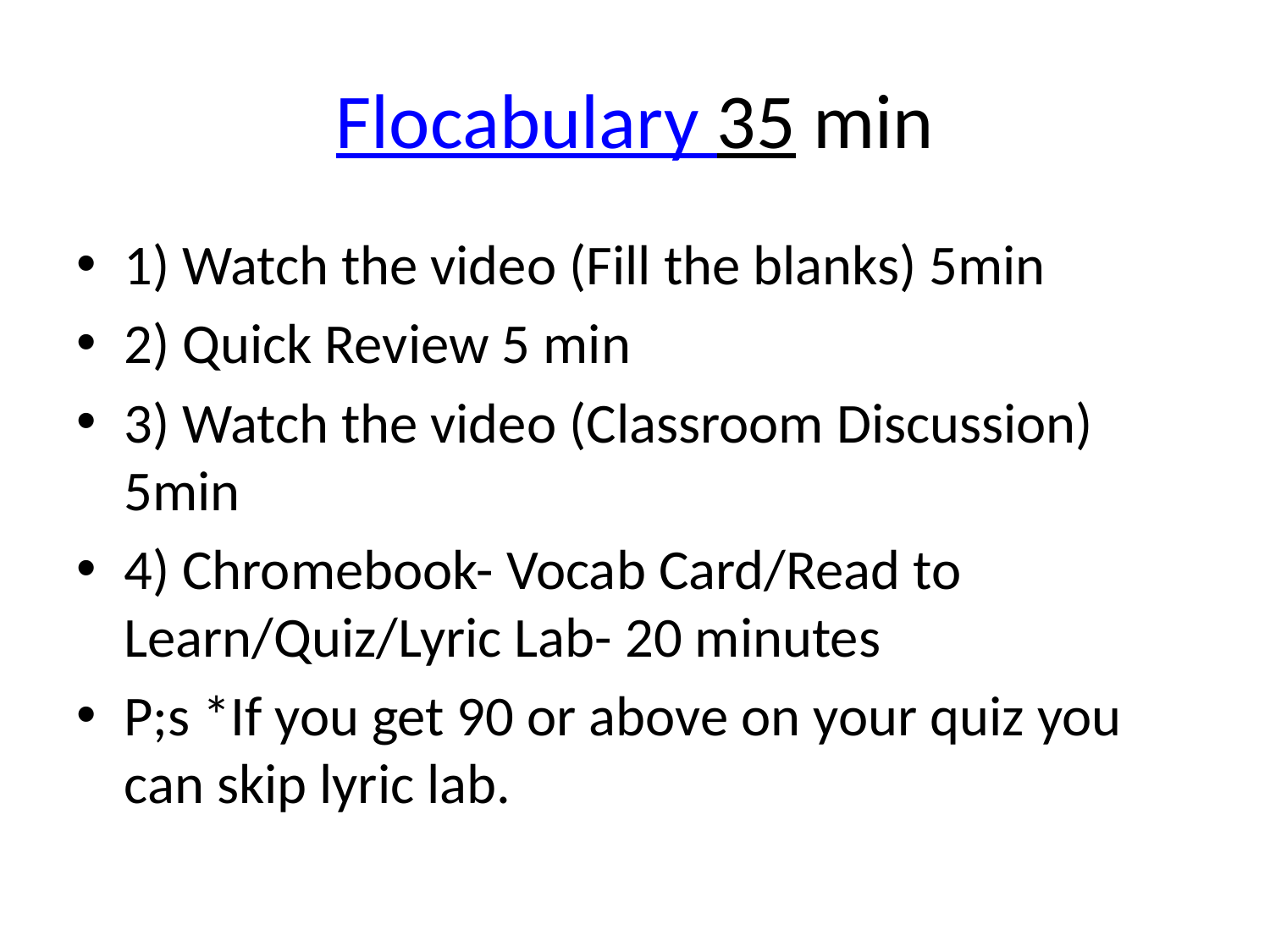

# Flocabulary 35 min
1) Watch the video (Fill the blanks) 5min
2) Quick Review 5 min
3) Watch the video (Classroom Discussion) 5min
4) Chromebook- Vocab Card/Read to Learn/Quiz/Lyric Lab- 20 minutes
P;s *If you get 90 or above on your quiz you can skip lyric lab.